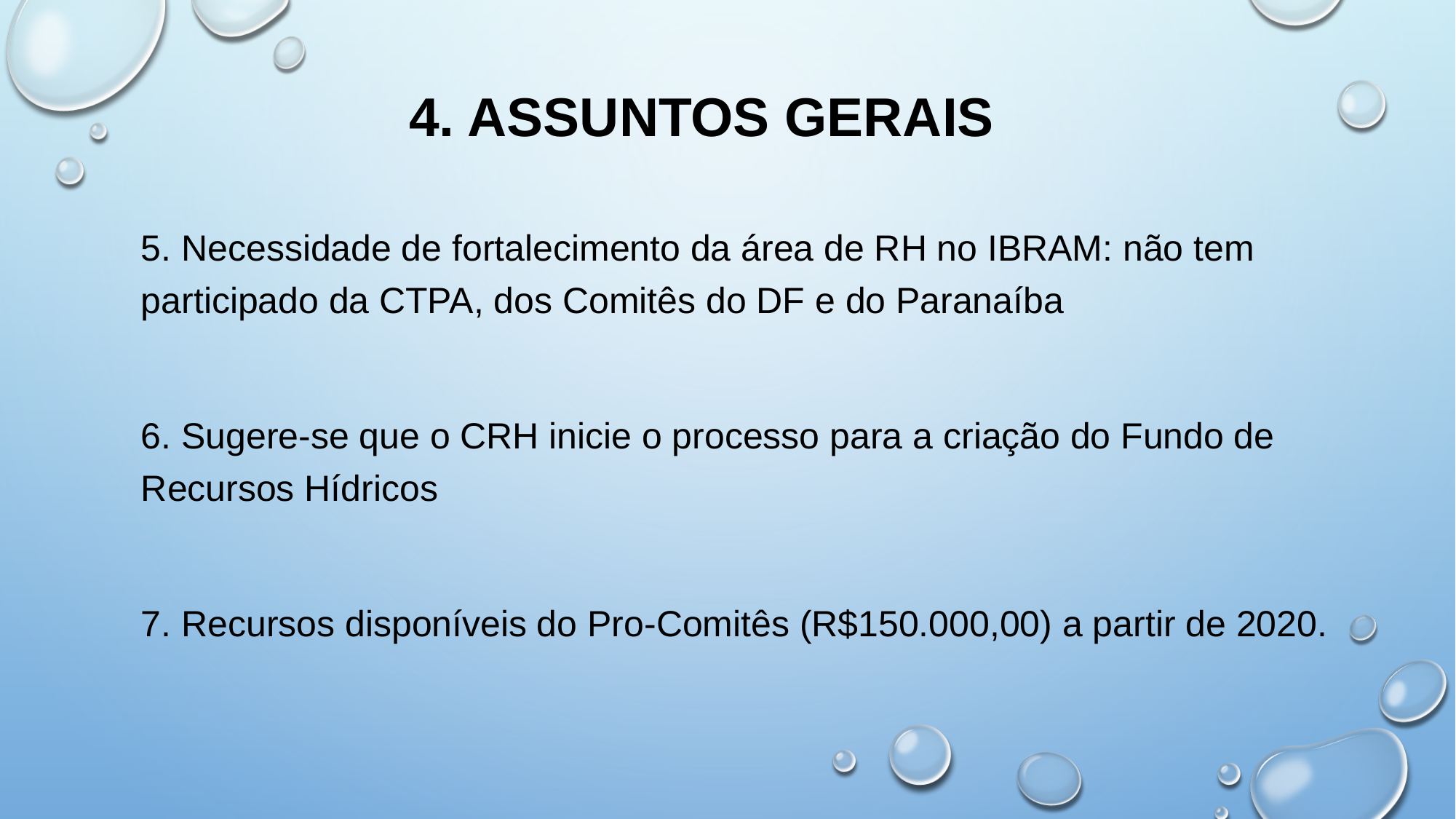

# 4. ASSUNTOS GERAIS
5. Necessidade de fortalecimento da área de RH no IBRAM: não tem participado da CTPA, dos Comitês do DF e do Paranaíba

6. Sugere-se que o CRH inicie o processo para a criação do Fundo de Recursos Hídricos

7. Recursos disponíveis do Pro-Comitês (R$150.000,00) a partir de 2020.